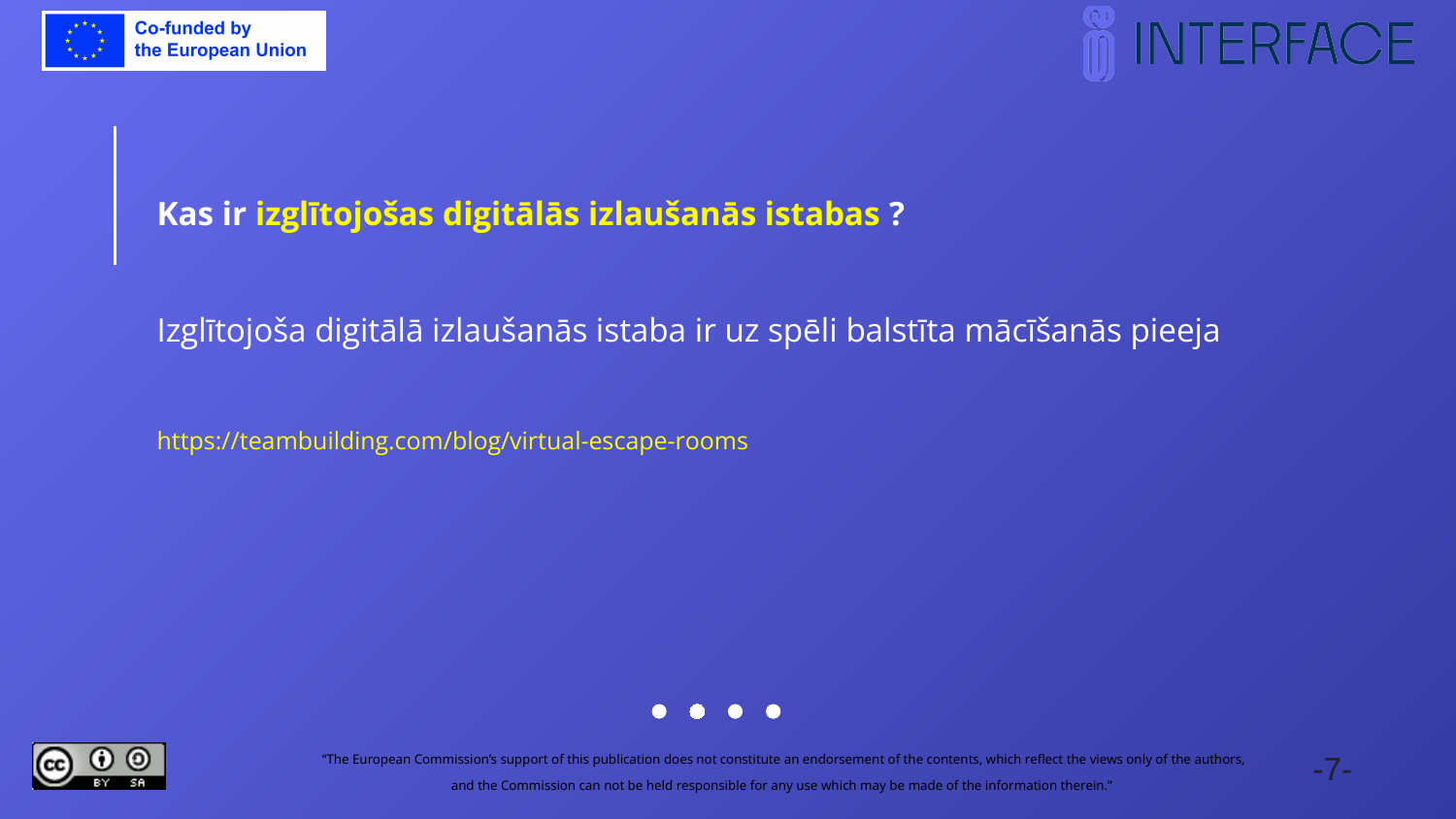

Kas ir izglītojošas digitālās izlaušanās istabas ?

Izglītojoša digitālā izlaušanās istaba ir uz spēli balstīta mācīšanās pieeja

https://teambuilding.com/blog/virtual-escape-rooms